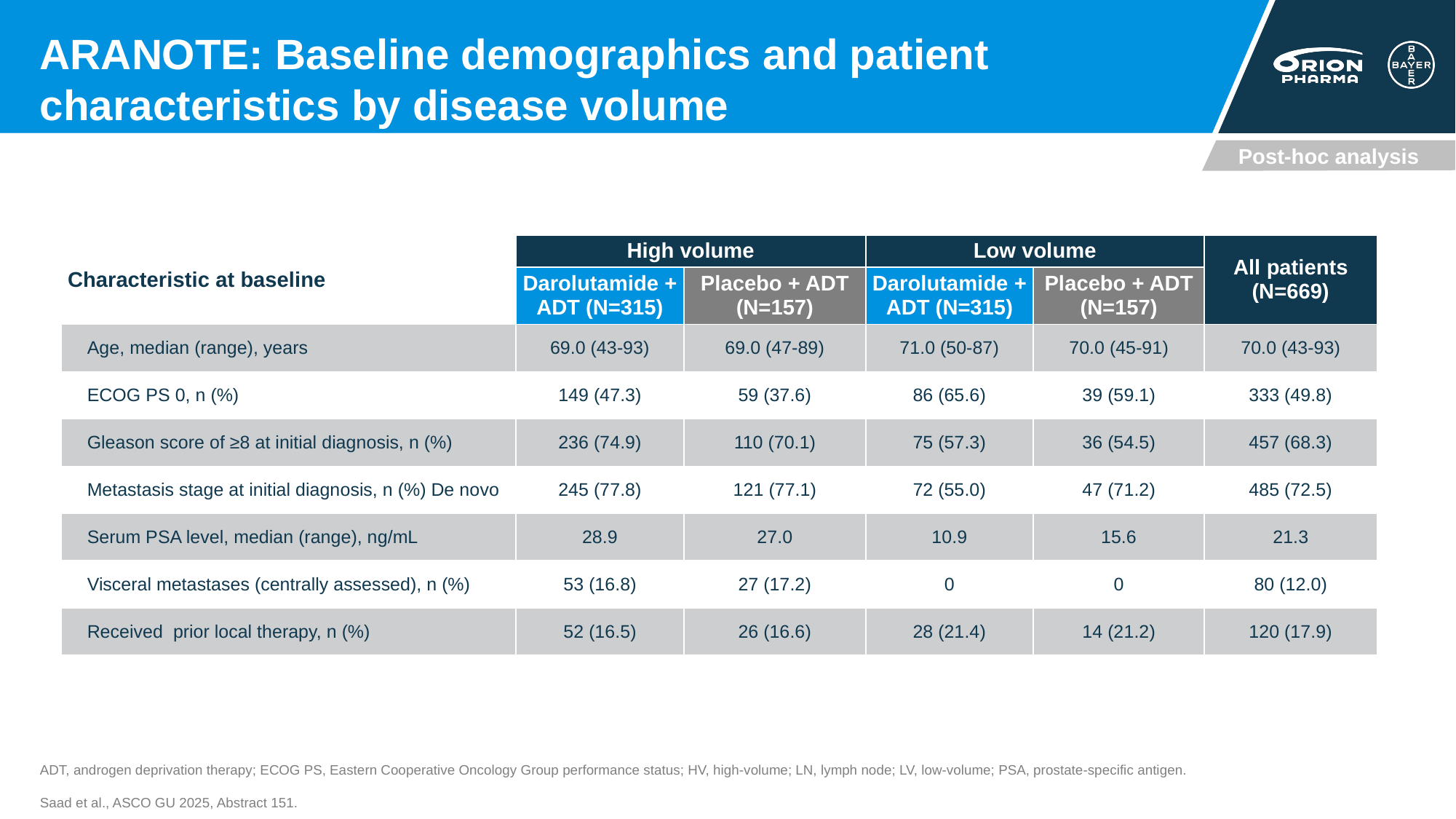

# ARANOTE: Baseline demographics and patient characteristics by disease volume
Post-hoc analysis
| Characteristic at baseline | High volume |  | Low volume |  | All patients (N=669) |
| --- | --- | --- | --- | --- | --- |
|  | Darolutamide + ADT (N=315) | Placebo + ADT (N=157) | Darolutamide + ADT (N=315) | Placebo + ADT (N=157) |  |
| Age, median (range), years | 69.0 (43-93) | 69.0 (47-89) | 71.0 (50-87) | 70.0 (45-91) | 70.0 (43-93) |
| ECOG PS 0, n (%) | 149 (47.3) | 59 (37.6) | 86 (65.6) | 39 (59.1) | 333 (49.8) |
| Gleason score of ≥8 at initial diagnosis, n (%) | 236 (74.9) | 110 (70.1) | 75 (57.3) | 36 (54.5) | 457 (68.3) |
| Metastasis stage at initial diagnosis, n (%) De novo | 245 (77.8) | 121 (77.1) | 72 (55.0) | 47 (71.2) | 485 (72.5) |
| Serum PSA level, median (range), ng/mL | 28.9 | 27.0 | 10.9 | 15.6 | 21.3 |
| Visceral metastases (centrally assessed), n (%) | 53 (16.8) | 27 (17.2) | 0 | 0 | 80 (12.0) |
| Received prior local therapy, n (%) | 52 (16.5) | 26 (16.6) | 28 (21.4) | 14 (21.2) | 120 (17.9) |
ADT, androgen deprivation therapy; ECOG PS, Eastern Cooperative Oncology Group performance status; HV, high-volume; LN, lymph node; LV, low-volume; PSA, prostate-specific antigen.

Saad et al., ASCO GU 2025, Abstract 151.